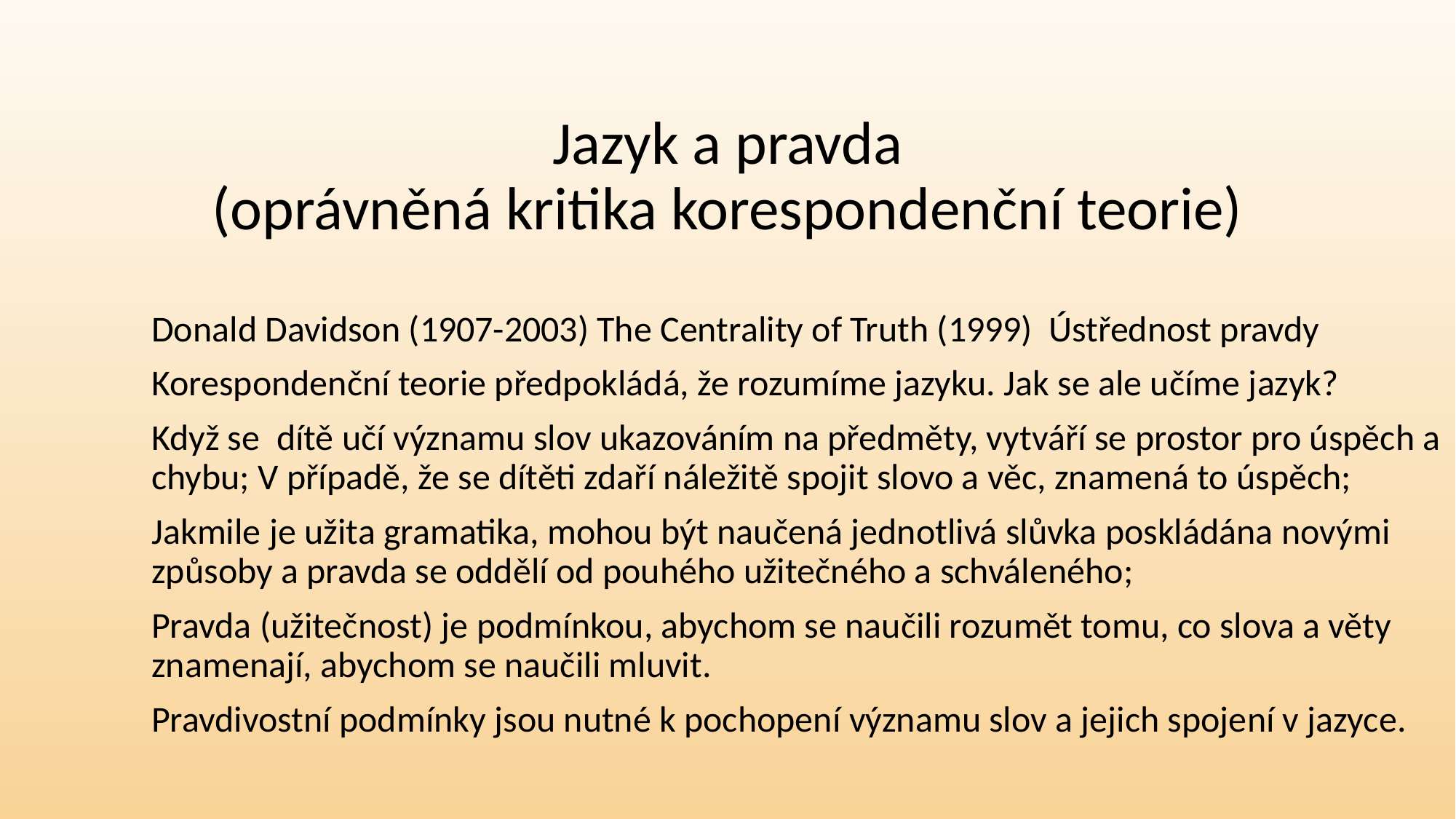

# Jazyk a pravda (oprávněná kritika korespondenční teorie)
Donald Davidson (1907-2003) The Centrality of Truth (1999)  Ústřednost pravdy
Korespondenční teorie předpokládá, že rozumíme jazyku. Jak se ale učíme jazyk?
Když se  dítě učí významu slov ukazováním na předměty, vytváří se prostor pro úspěch a chybu; V případě, že se dítěti zdaří náležitě spojit slovo a věc, znamená to úspěch;
Jakmile je užita gramatika, mohou být naučená jednotlivá slůvka poskládána novými způsoby a pravda se oddělí od pouhého užitečného a schváleného;
Pravda (užitečnost) je podmínkou, abychom se naučili rozumět tomu, co slova a věty znamenají, abychom se naučili mluvit.
Pravdivostní podmínky jsou nutné k pochopení významu slov a jejich spojení v jazyce.